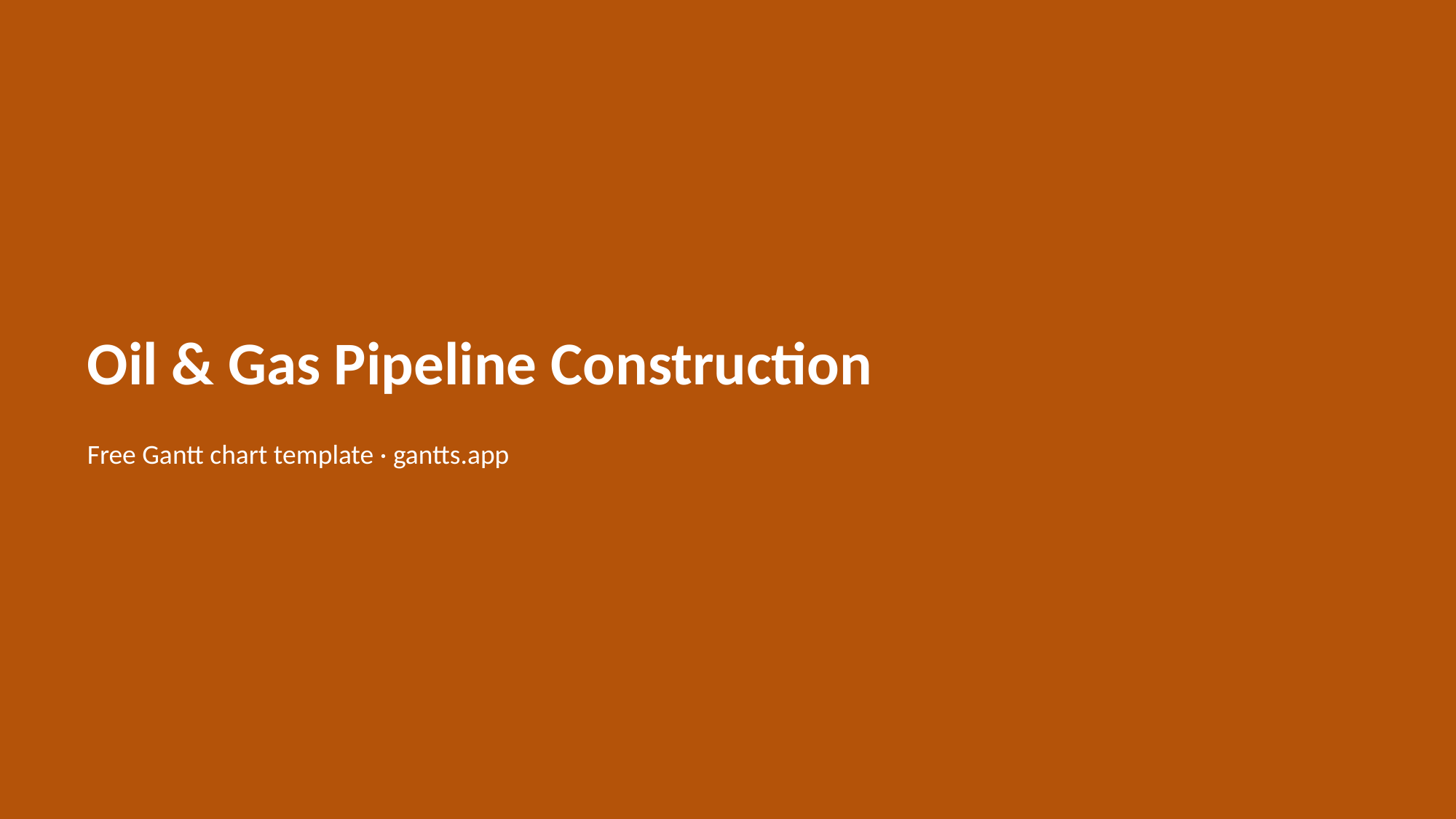

Oil & Gas Pipeline Construction
Free Gantt chart template · gantts.app